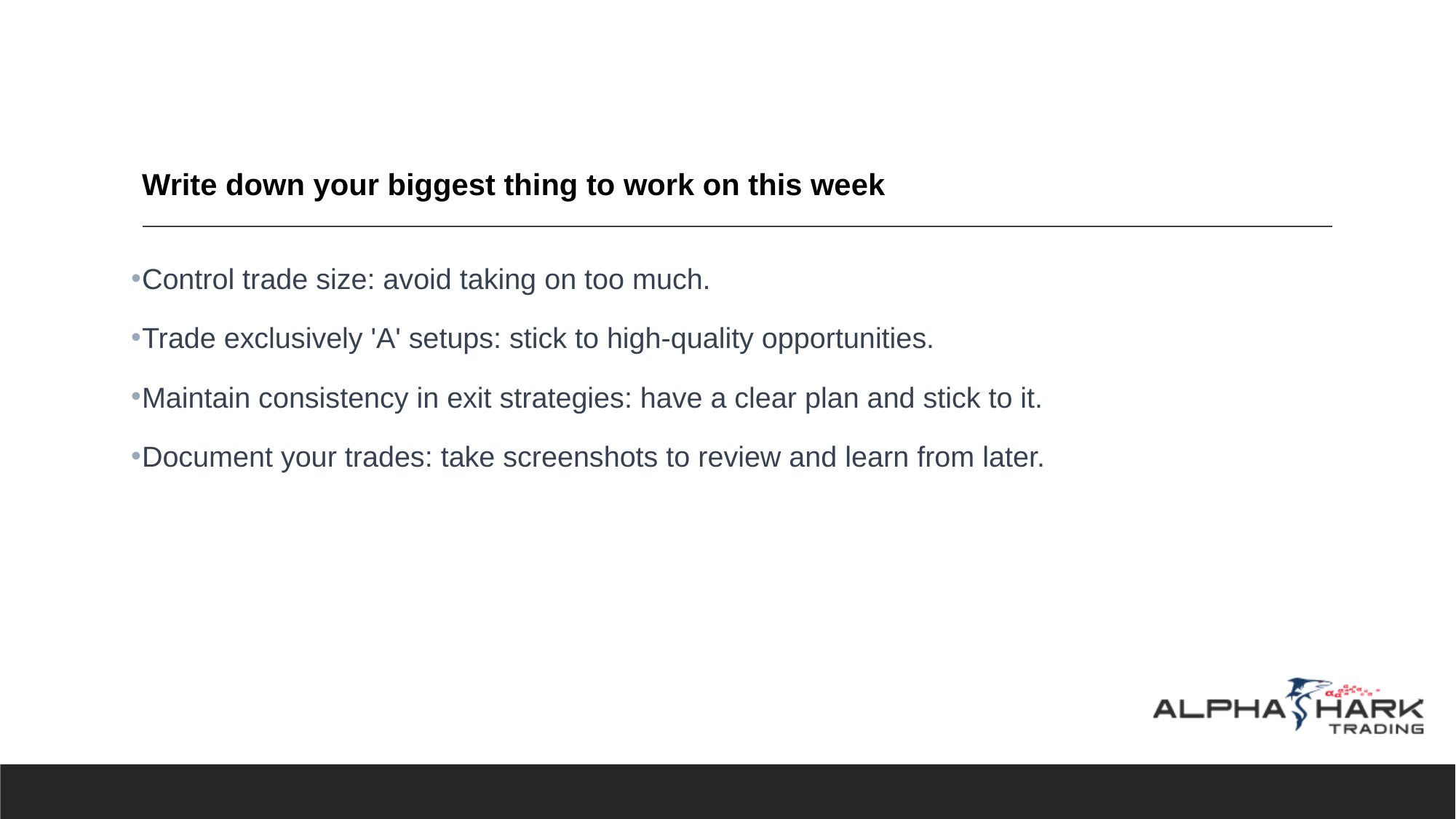

# Write down your biggest thing to work on this week
Control trade size: avoid taking on too much.
Trade exclusively 'A' setups: stick to high-quality opportunities.
Maintain consistency in exit strategies: have a clear plan and stick to it.
Document your trades: take screenshots to review and learn from later.